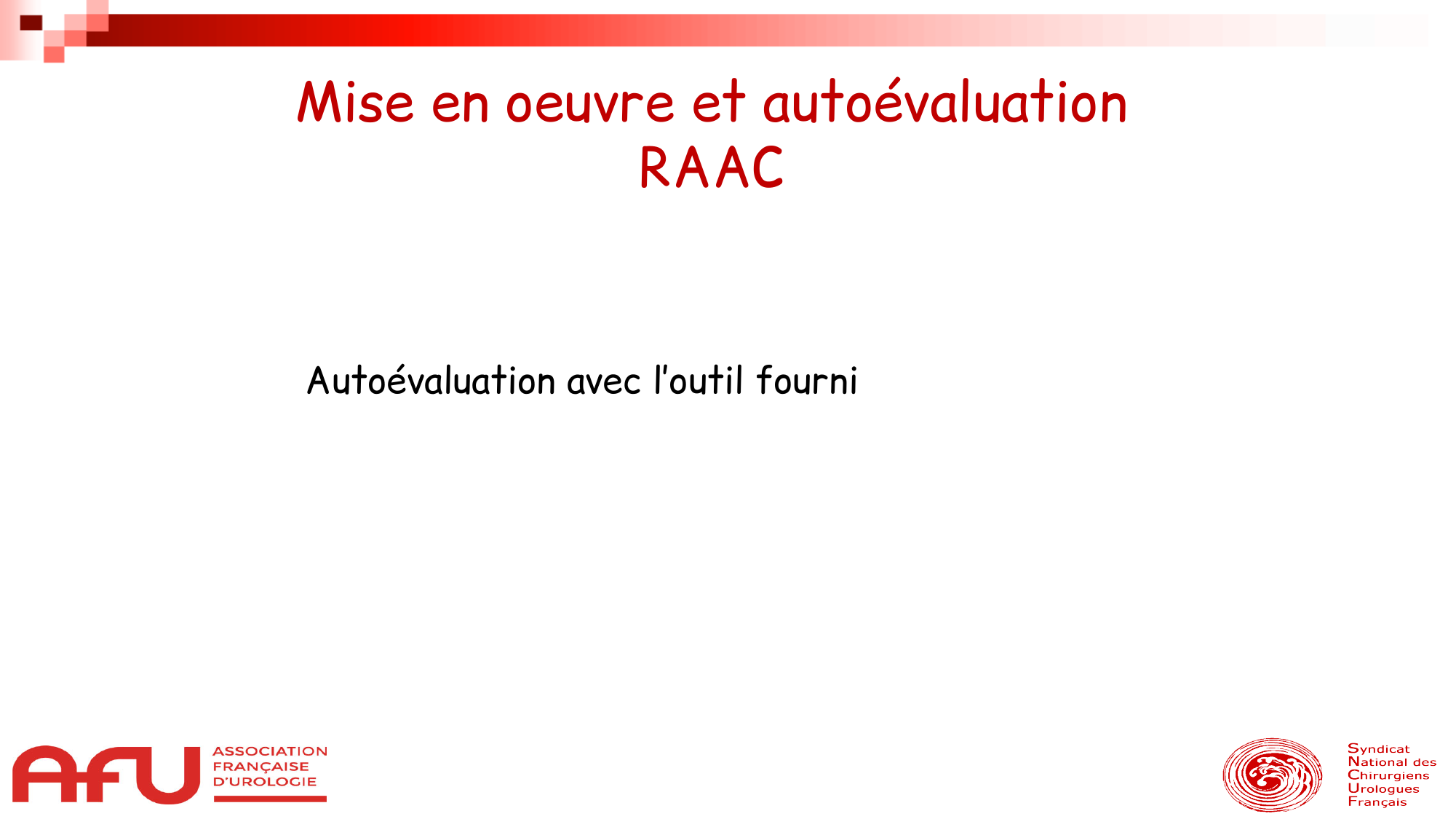

Mise en oeuvre et autoévaluation RAAC

Autoévaluation avec l’outil fourni